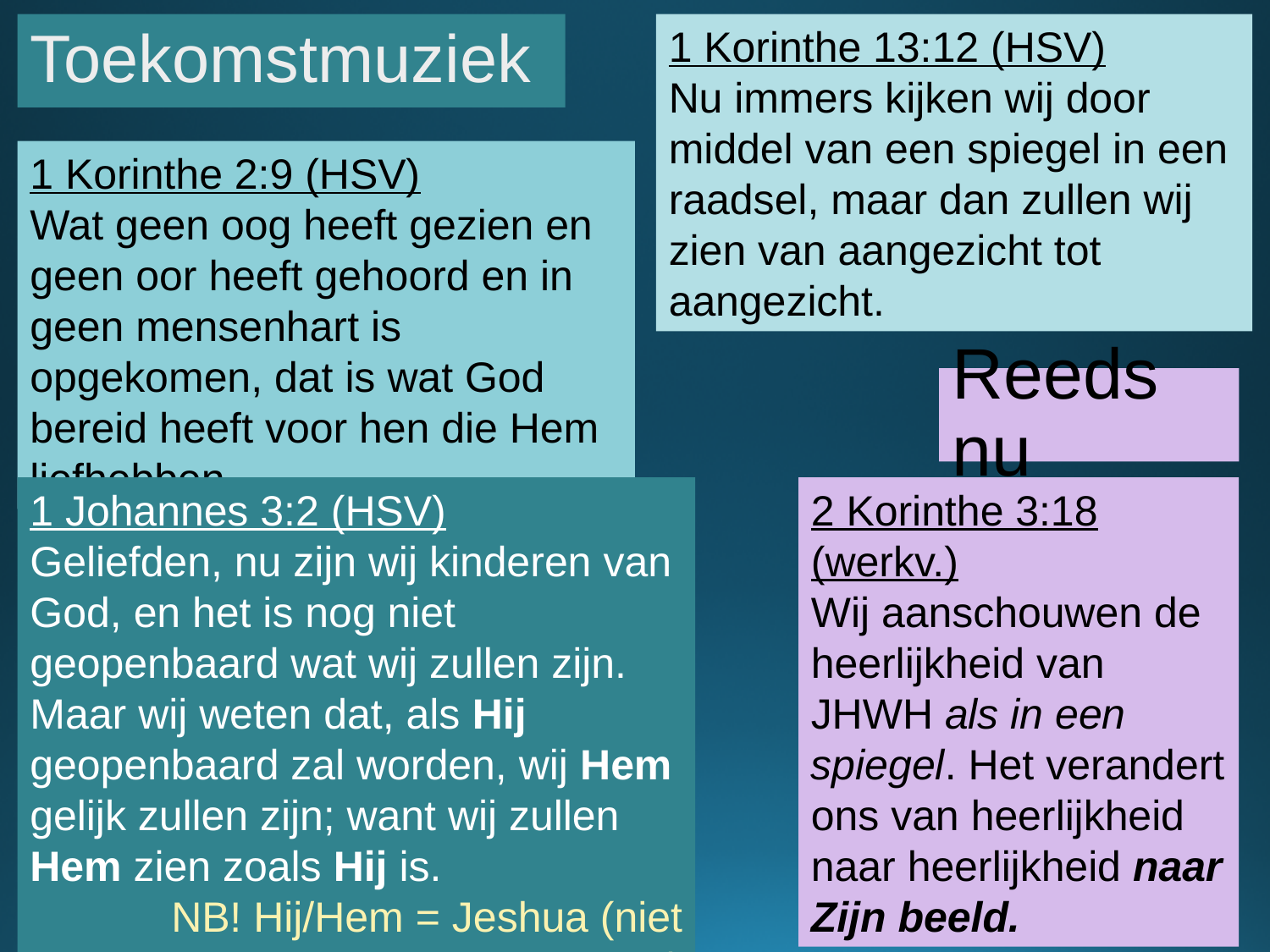

Toekomstmuziek
1 Korinthe 13:12 (HSV)
Nu immers kijken wij door middel van een spiegel in een raadsel, maar dan zullen wij zien van aangezicht tot aangezicht.
1 Korinthe 2:9 (HSV)
Wat geen oog heeft gezien en geen oor heeft gehoord en in geen mensenhart is opgekomen, dat is wat God bereid heeft voor hen die Hem liefhebben.
# Reeds nu
1 Johannes 3:2 (HSV)
Geliefden, nu zijn wij kinderen van God, en het is nog niet geopenbaard wat wij zullen zijn. Maar wij weten dat, als Hij geopenbaard zal worden, wij Hem gelijk zullen zijn; want wij zullen Hem zien zoals Hij is.
NB! Hij/Hem = Jeshua (niet JHWH)
2 Korinthe 3:18 (werkv.)
Wij aanschouwen de heerlijkheid van JHWH als in een spiegel. Het verandert ons van heerlijkheid naar heerlijkheid naar Zijn beeld.